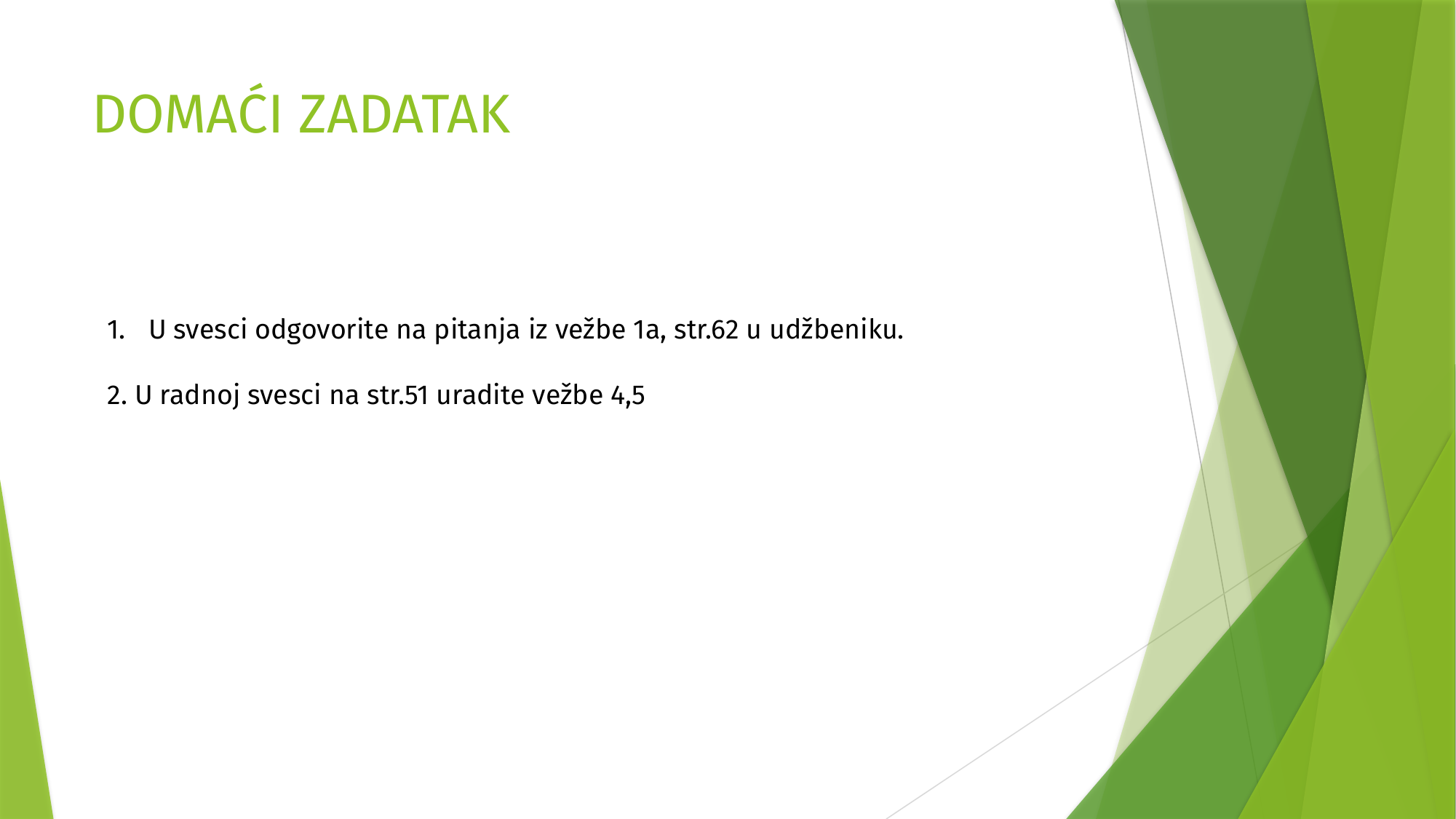

# DOMAĆI ZADATAK
U svesci odgovorite na pitanja iz vežbe 1a, str.62 u udžbeniku.

2. U radnoj svesci na str.51 uradite vežbe 4,5